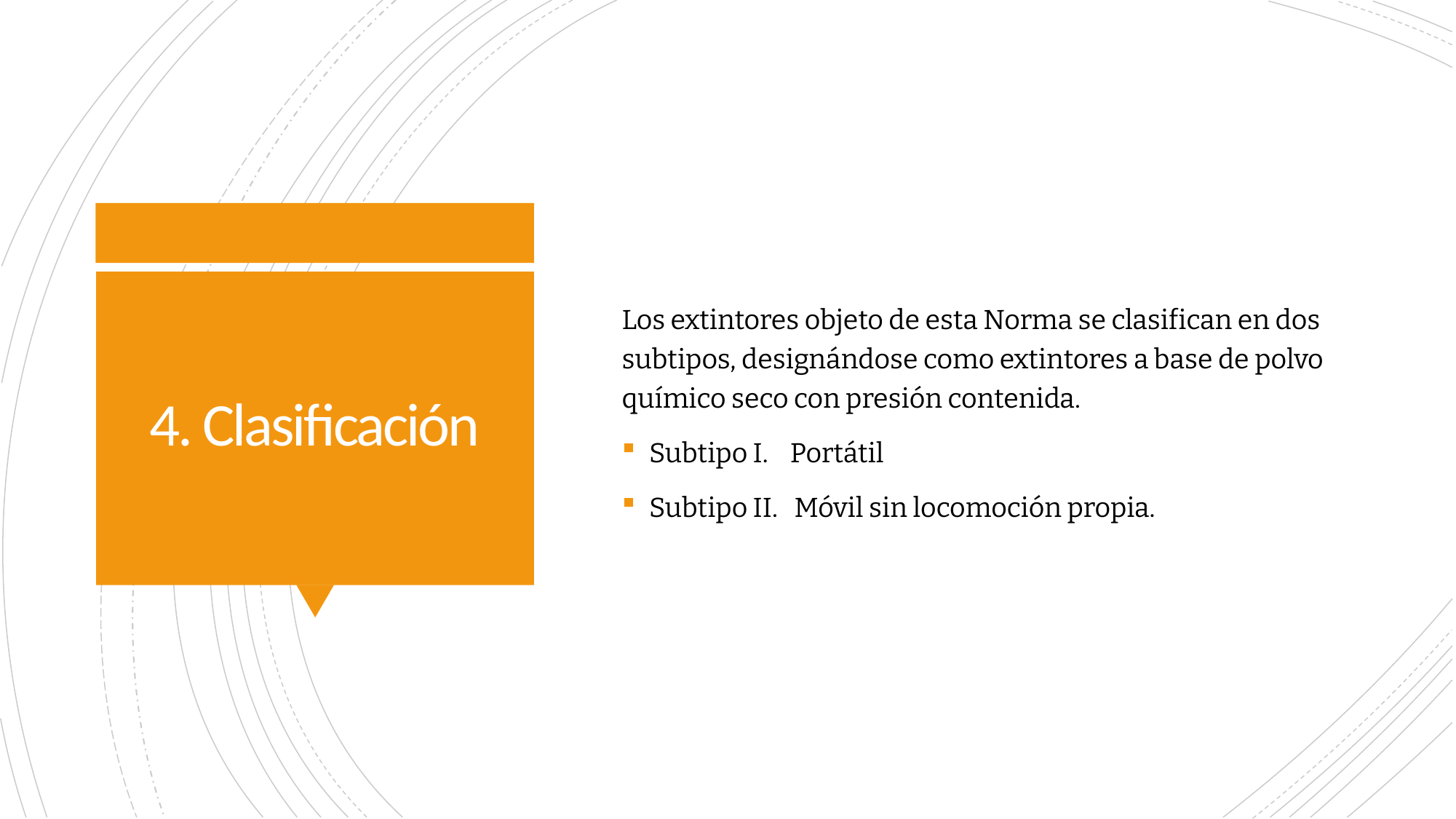

Los extintores objeto de esta Norma se clasifican en dos subtipos, designándose como extintores a base de polvo químico seco con presión contenida.
Subtipo I.    Portátil
Subtipo II.   Móvil sin locomoción propia.
# 4. Clasificación